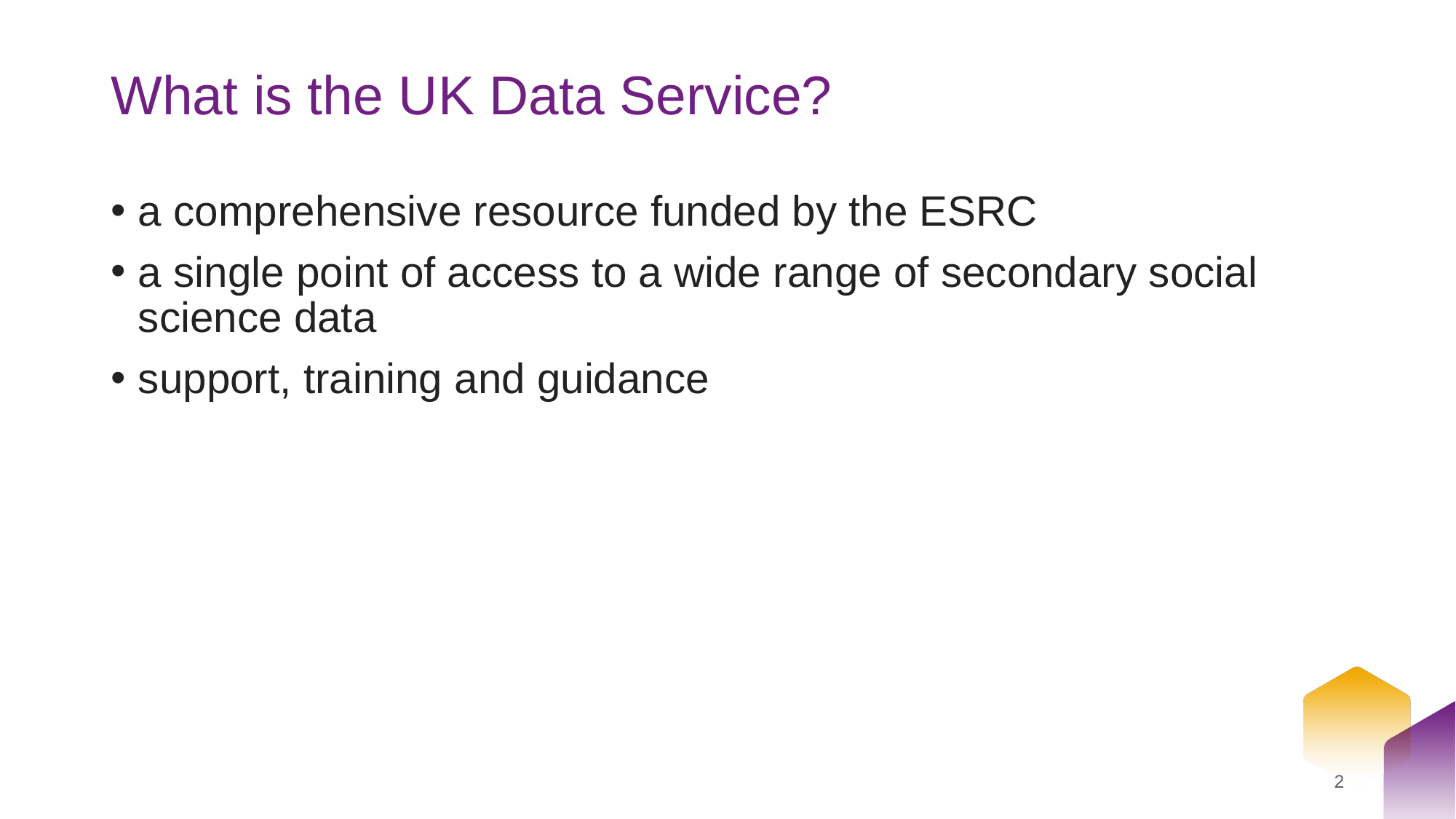

# What is the UK Data Service?
a comprehensive resource funded by the ESRC
a single point of access to a wide range of secondary social science data
support, training and guidance

2